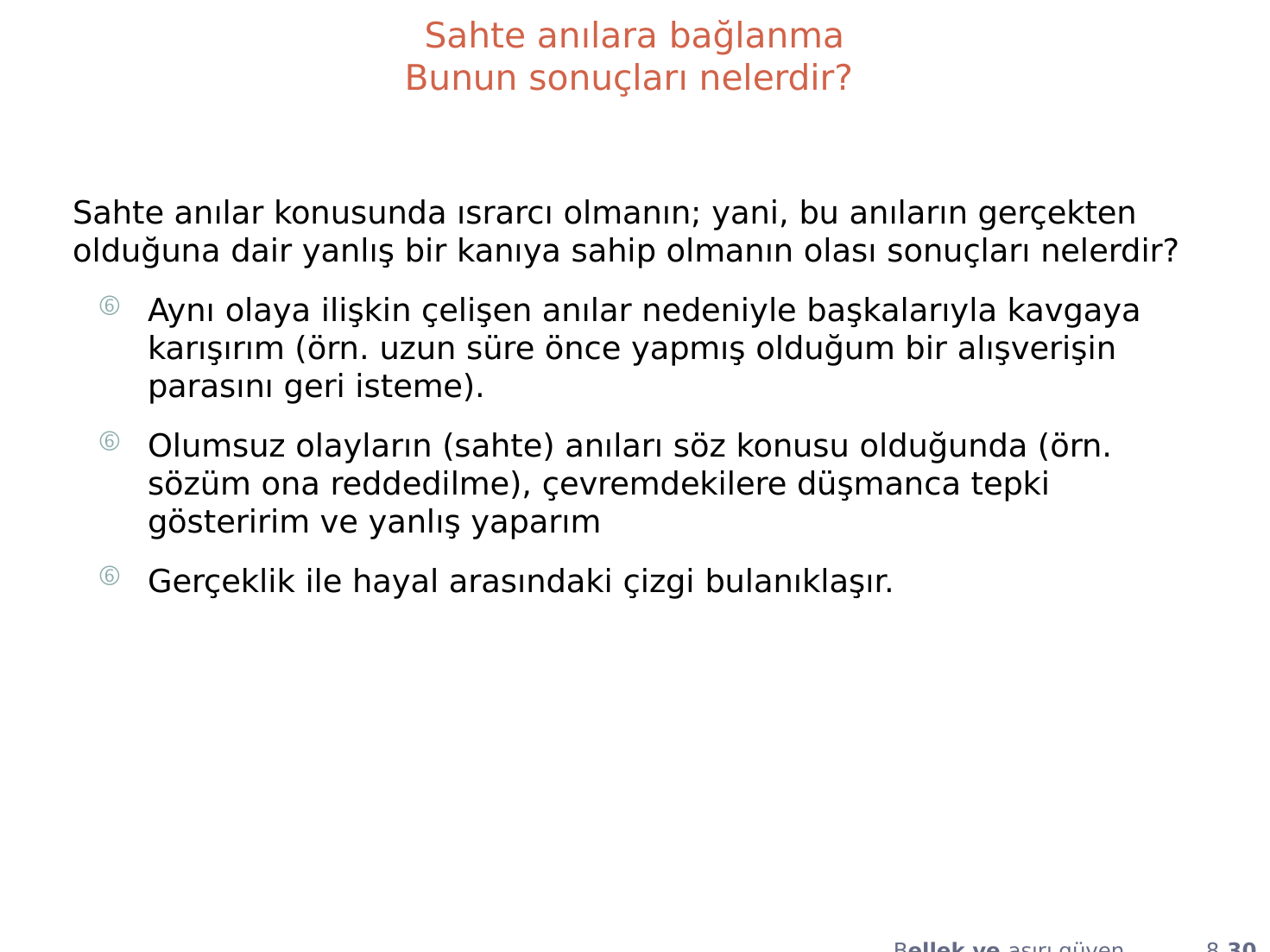

Sahte anılara bağlanma
Bunun sonuçları nelerdir?
Sahte anılar konusunda ısrarcı olmanın; yani, bu anıların gerçekten olduğuna dair yanlış bir kanıya sahip olmanın olası sonuçları nelerdir?
Aynı olaya ilişkin çelişen anılar nedeniyle başkalarıyla kavgaya karışırım (örn. uzun süre önce yapmış olduğum bir alışverişin parasını geri isteme).
Olumsuz olayların (sahte) anıları söz konusu olduğunda (örn. sözüm ona reddedilme), çevremdekilere düşmanca tepki gösteririm ve yanlış yaparım
Gerçeklik ile hayal arasındaki çizgi bulanıklaşır.

Bellek ve aşırı güven       8.30